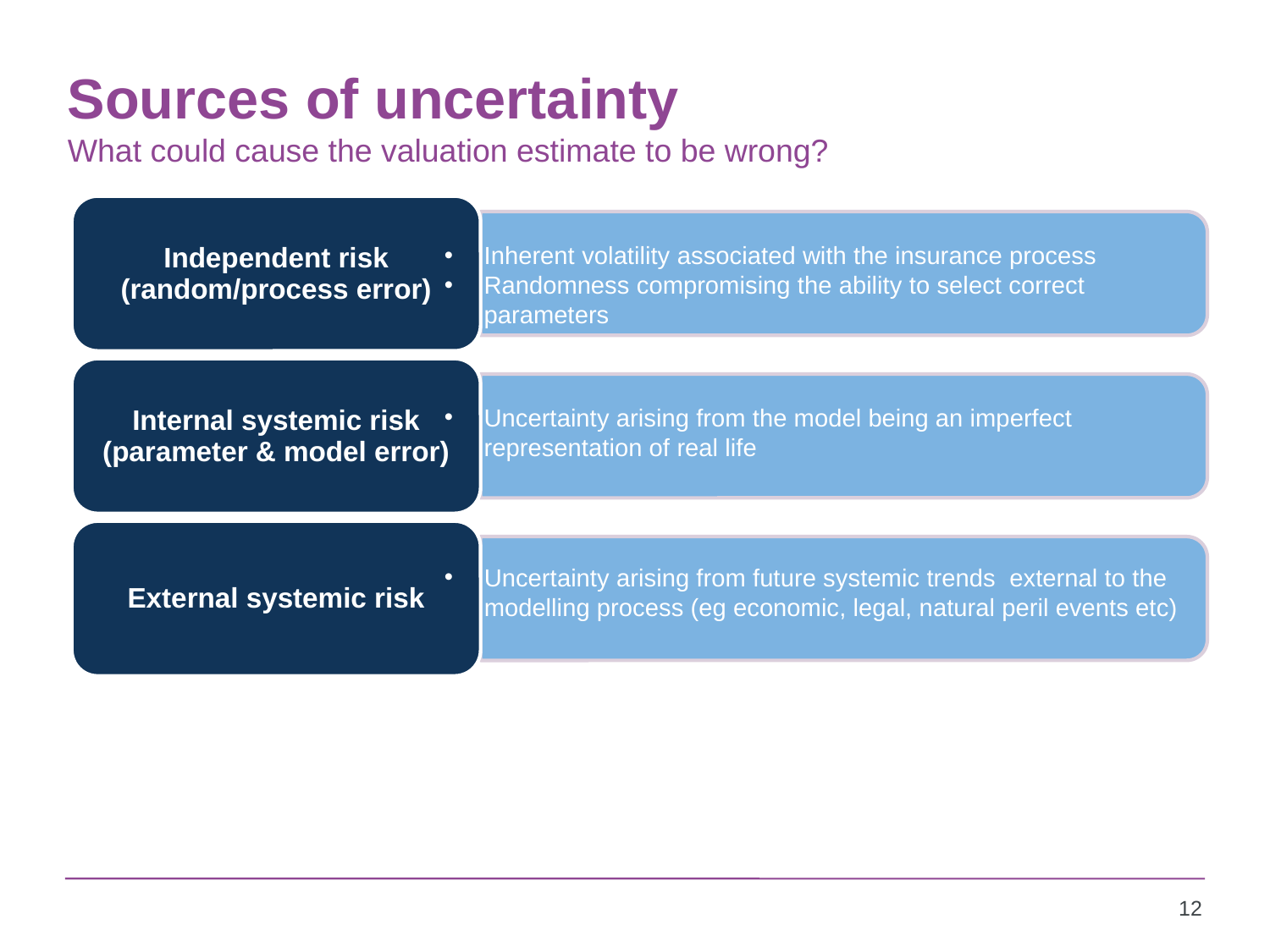

# Sources of uncertainty What could cause the valuation estimate to be wrong?
Independent risk (random/process error)
External systemic risk
Inherent volatility associated with the insurance process
Randomness compromising the ability to select correct parameters
Uncertainty arising from the model being an imperfect representation of real life
Uncertainty arising from future systemic trends  external to the modelling process (eg economic, legal, natural peril events etc)
12